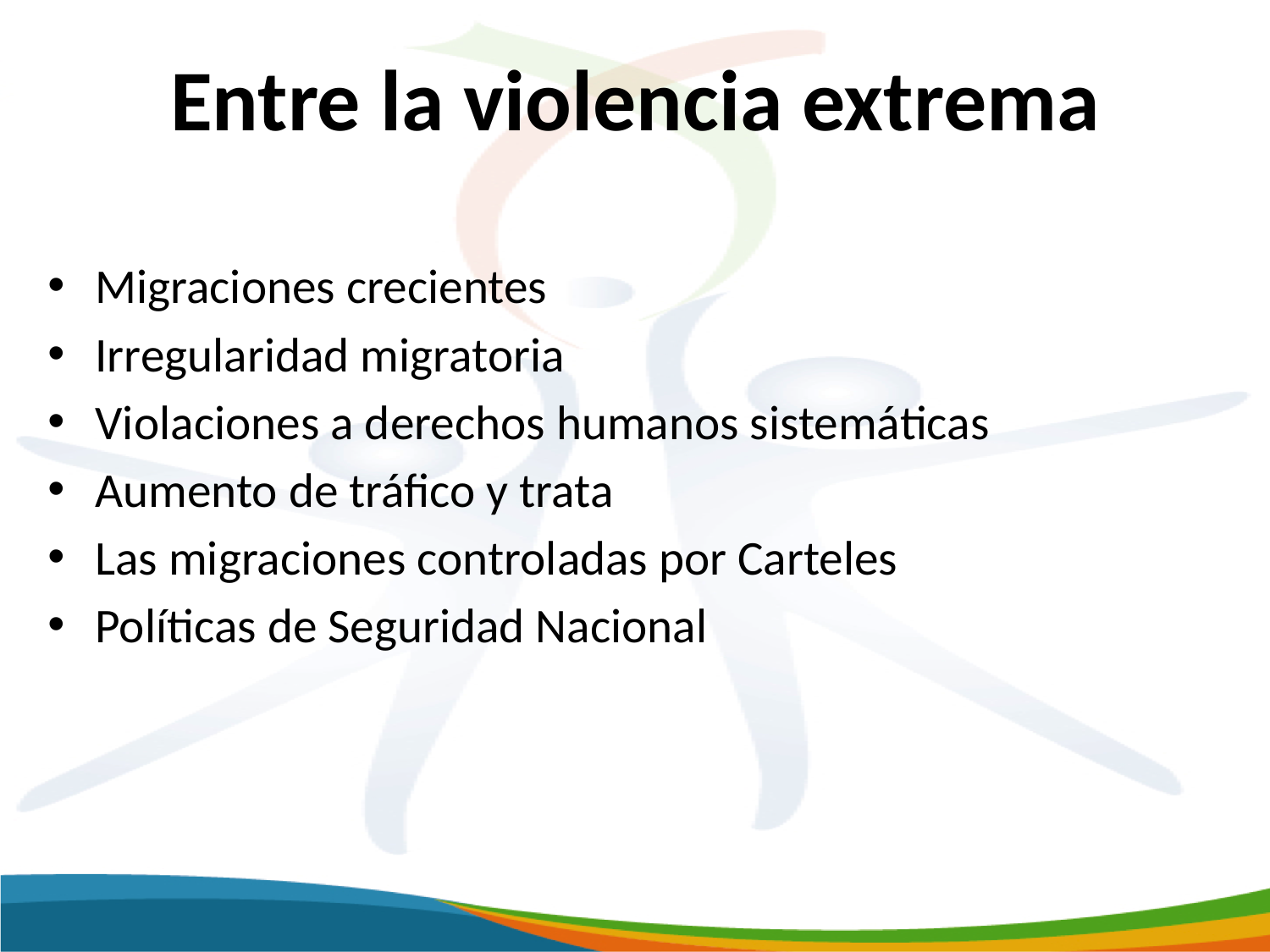

Entre la violencia extrema
Migraciones crecientes
Irregularidad migratoria
Violaciones a derechos humanos sistemáticas
Aumento de tráfico y trata
Las migraciones controladas por Carteles
Políticas de Seguridad Nacional